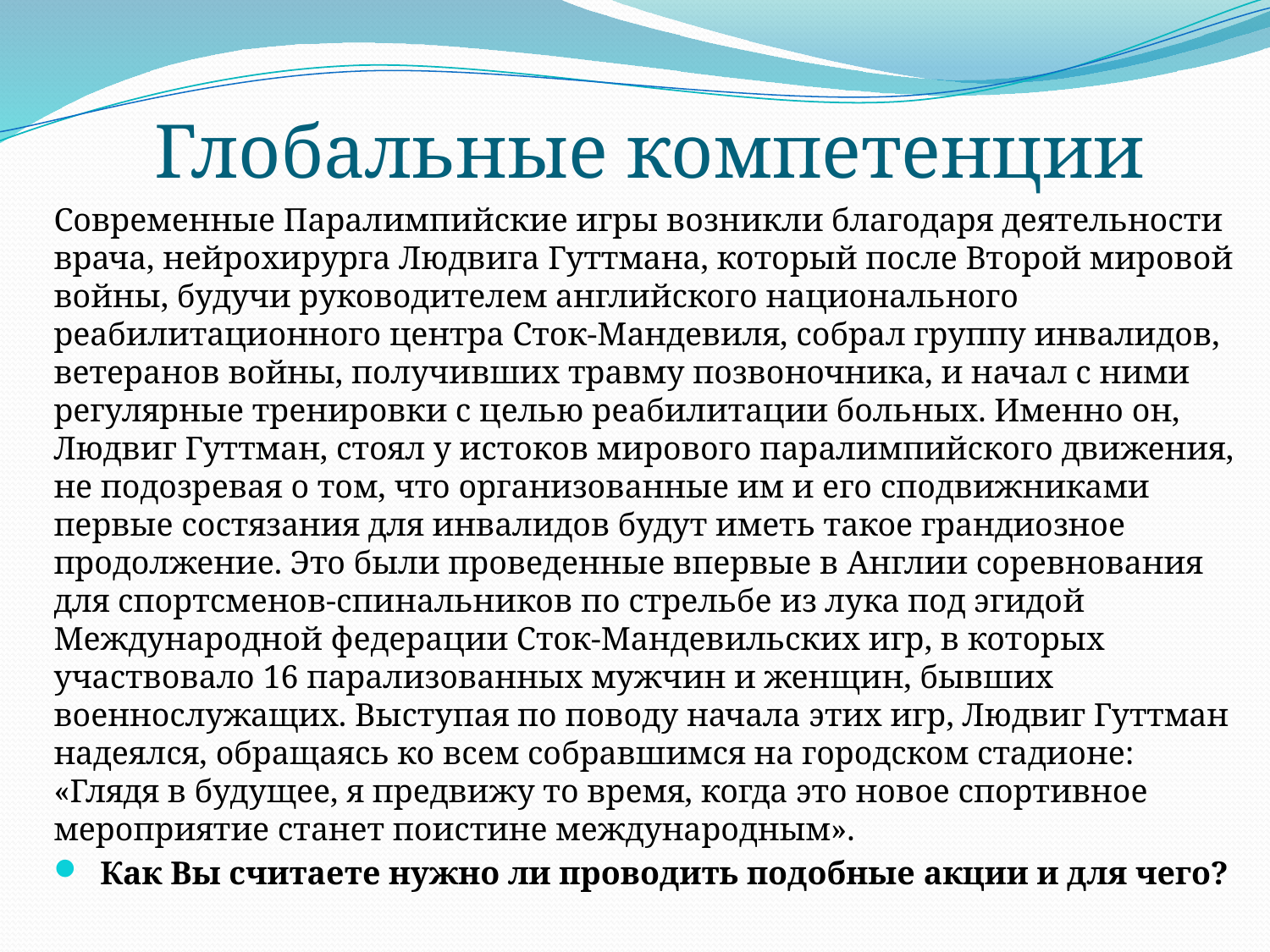

Глобальные компетенции
Современные Паралимпийские игры возникли благодаря деятельности врача, нейрохирурга Людвига Гуттмана, который после Второй мировой войны, будучи руководителем английского национального реабилитационного центра Сток-Мандевиля, собрал группу инвалидов, ветеранов войны, получивших травму позвоночника, и начал с ними регулярные тренировки с целью реабилитации больных. Именно он, Людвиг Гуттман, стоял у истоков мирового паралимпийского движения, не подозревая о том, что организованные им и его сподвижниками первые состязания для инвалидов будут иметь такое грандиозное продолжение. Это были проведенные впервые в Англии соревнования для спортсменов-спинальников по стрельбе из лука под эгидой Международной федерации Сток-Мандевильских игр, в которых участвовало 16 парализованных мужчин и женщин, бывших военнослужащих. Выступая по поводу начала этих игр, Людвиг Гуттман надеялся, обращаясь ко всем собравшимся на городском стадионе: «Глядя в будущее, я предвижу то время, когда это новое спортивное мероприятие станет поистине международным».
 Как Вы считаете нужно ли проводить подобные акции и для чего?